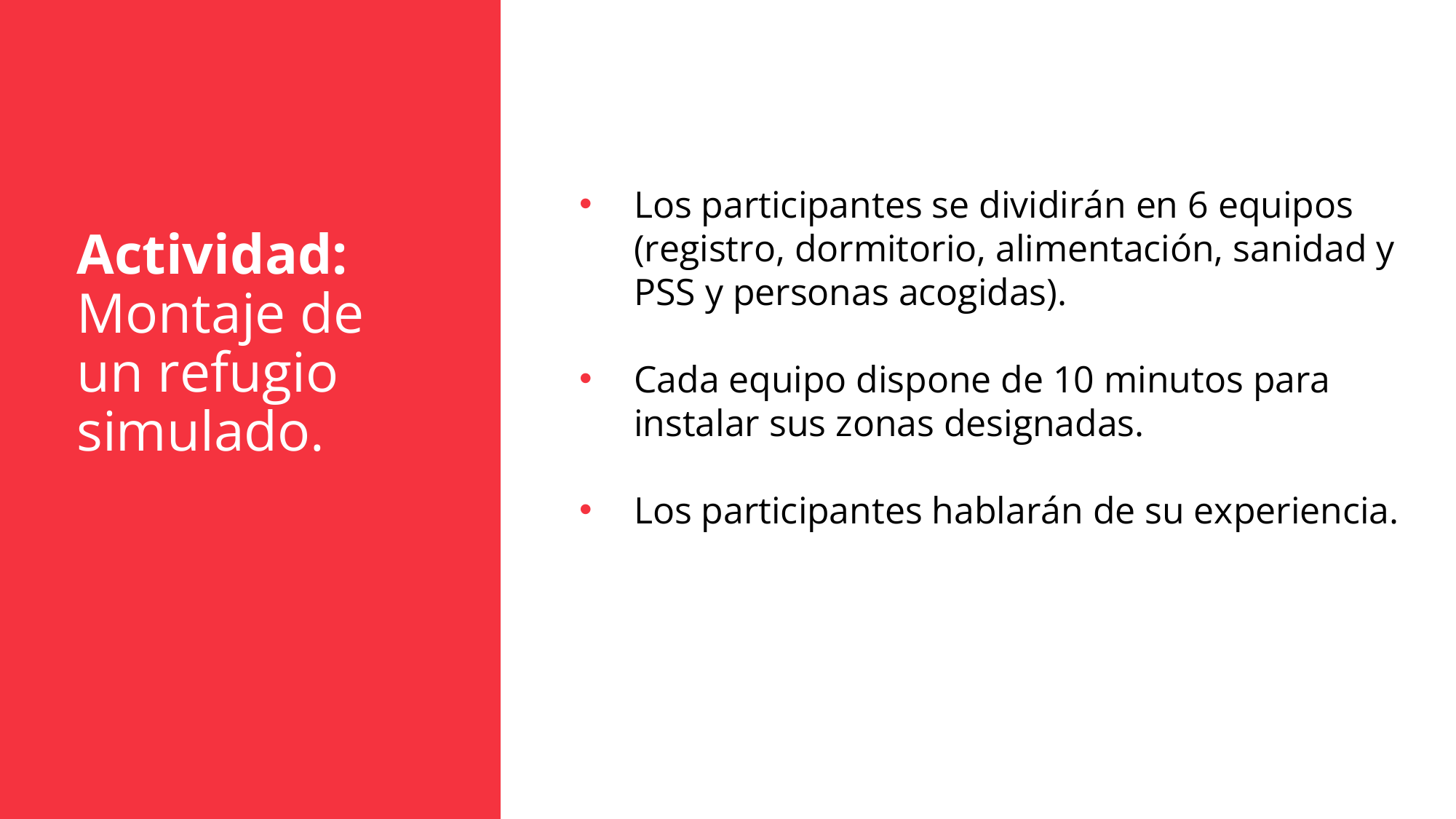

Actividad: Montaje de un refugio simulado.
Los participantes se dividirán en 6 equipos (registro, dormitorio, alimentación, sanidad y PSS y personas acogidas).

Cada equipo dispone de 10 minutos para instalar sus zonas designadas.

Los participantes hablarán de su experiencia.